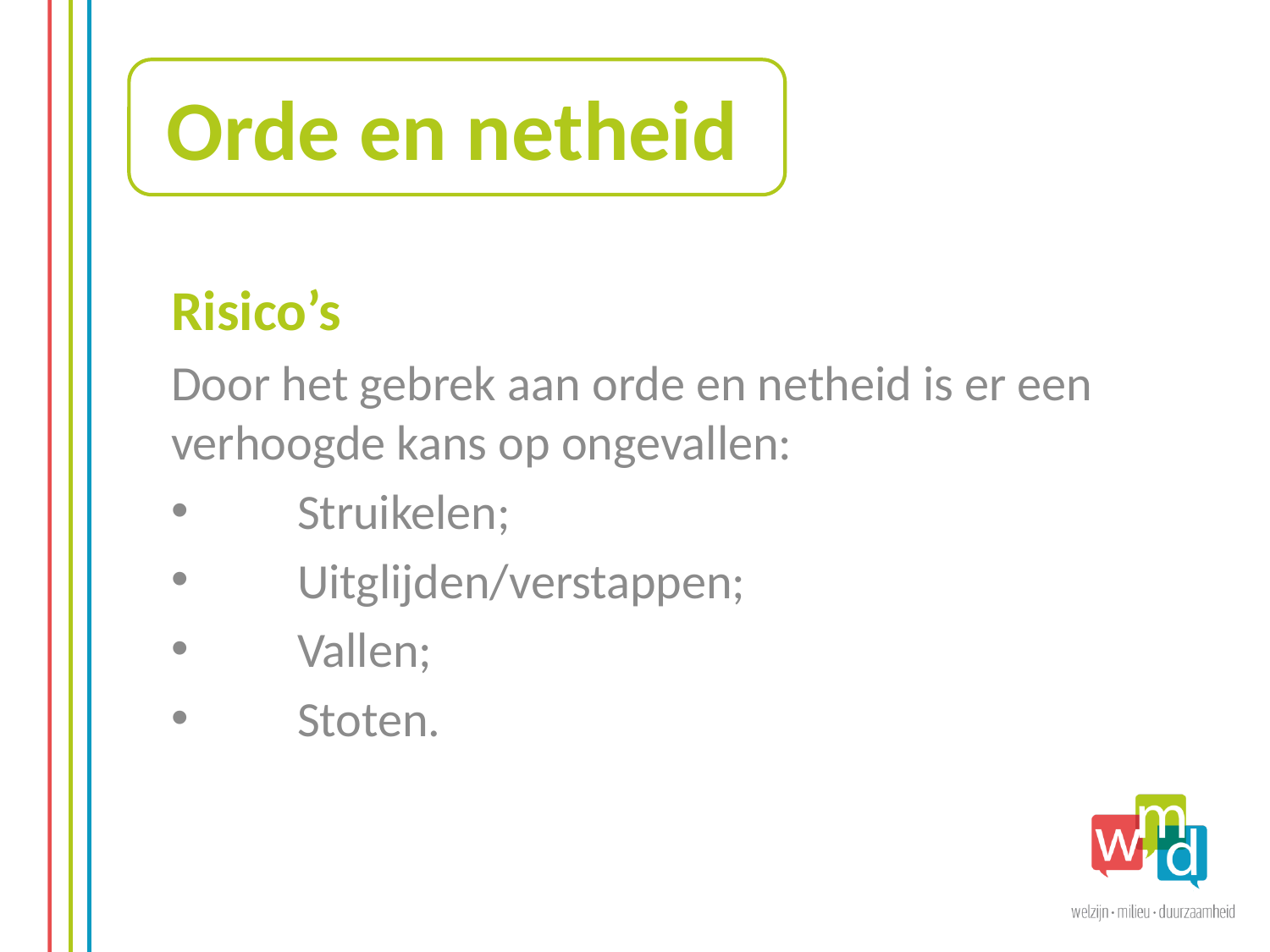

Orde en netheid
Risico’s
Door het gebrek aan orde en netheid is er een verhoogde kans op ongevallen:
	Struikelen;
	Uitglijden/verstappen;
	Vallen;
	Stoten.